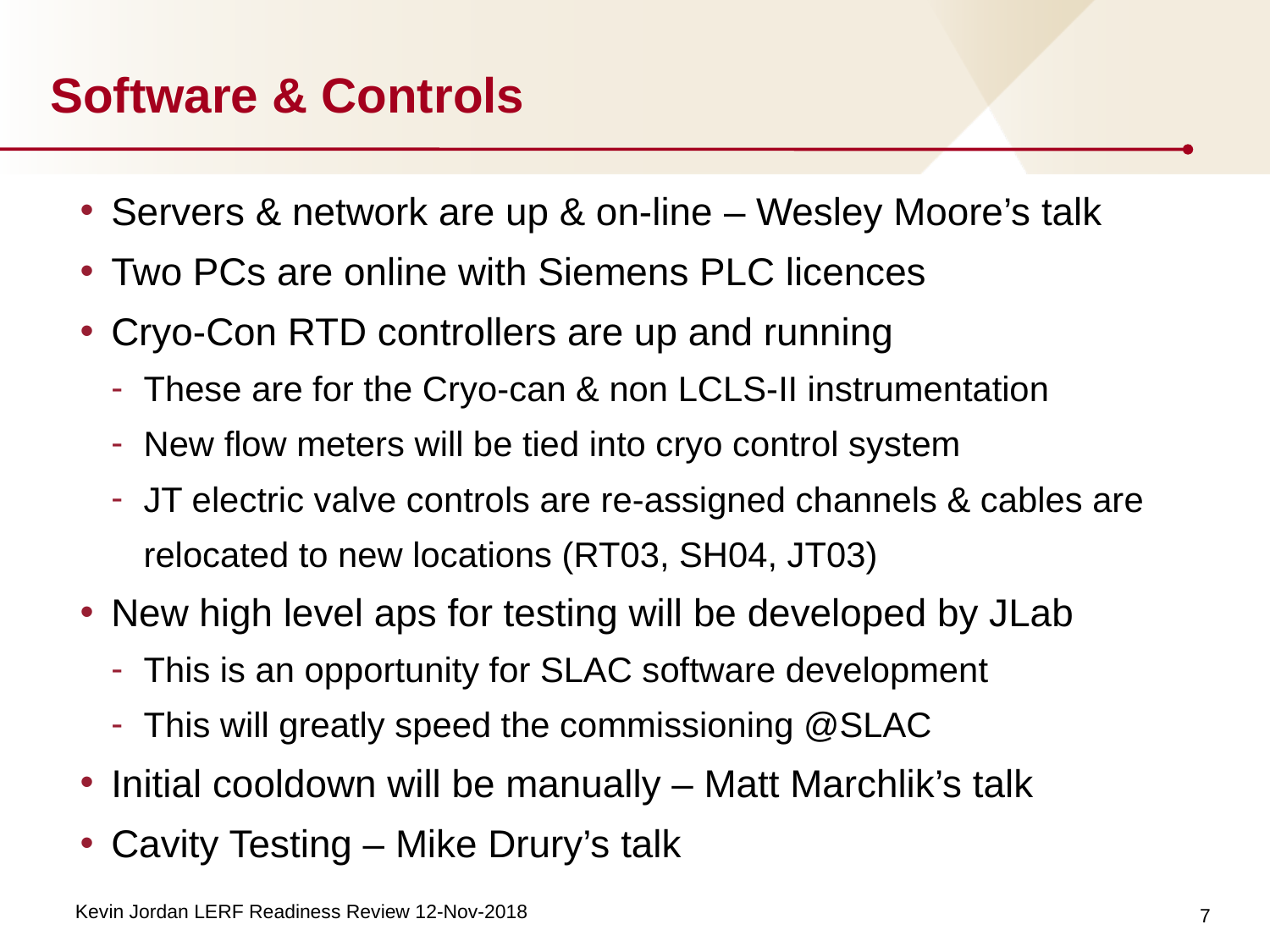

# Software & Controls
Servers & network are up & on-line – Wesley Moore’s talk
Two PCs are online with Siemens PLC licences
Cryo-Con RTD controllers are up and running
These are for the Cryo-can & non LCLS-II instrumentation
New flow meters will be tied into cryo control system
JT electric valve controls are re-assigned channels & cables are relocated to new locations (RT03, SH04, JT03)
New high level aps for testing will be developed by JLab
This is an opportunity for SLAC software development
This will greatly speed the commissioning @SLAC
Initial cooldown will be manually – Matt Marchlik’s talk
Cavity Testing – Mike Drury’s talk

7